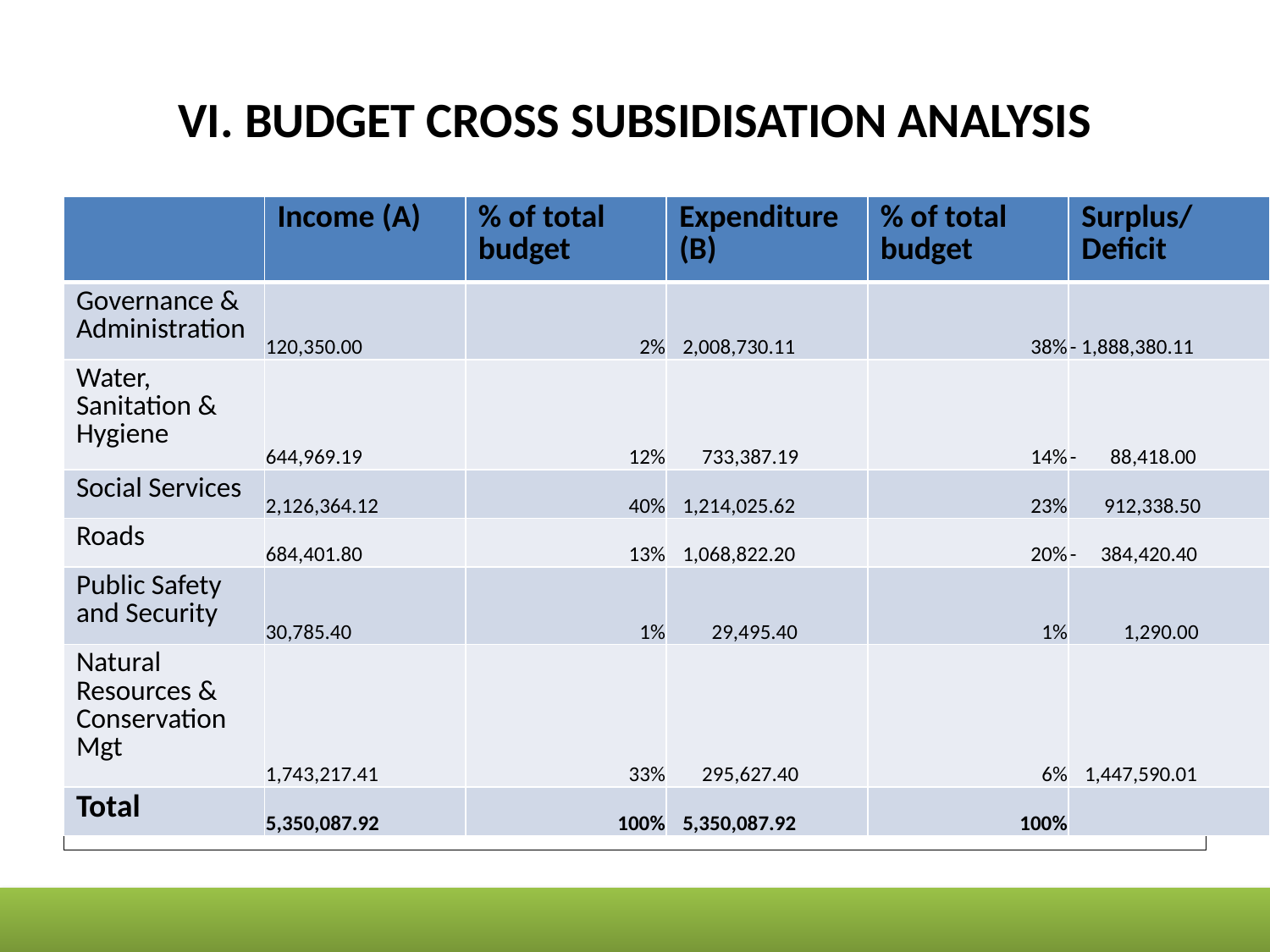

# VI. BUDGET CROSS SUBSIDISATION ANALYSIS
|  | Income (A) | % of total budget | Expenditure (B) | % of total budget | Surplus/Deficit |
| --- | --- | --- | --- | --- | --- |
| Governance & Administration | 120,350.00 | 2% | 2,008,730.11 | 38% | - 1,888,380.11 |
| Water, Sanitation & Hygiene | 644,969.19 | 12% | 733,387.19 | 14% | - 88,418.00 |
| Social Services | 2,126,364.12 | 40% | 1,214,025.62 | 23% | 912,338.50 |
| Roads | 684,401.80 | 13% | 1,068,822.20 | 20% | - 384,420.40 |
| Public Safety and Security | 30,785.40 | 1% | 29,495.40 | 1% | 1,290.00 |
| Natural Resources & Conservation Mgt | 1,743,217.41 | 33% | 295,627.40 | 6% | 1,447,590.01 |
| Total | 5,350,087.92 | 100% | 5,350,087.92 | 100% |  |